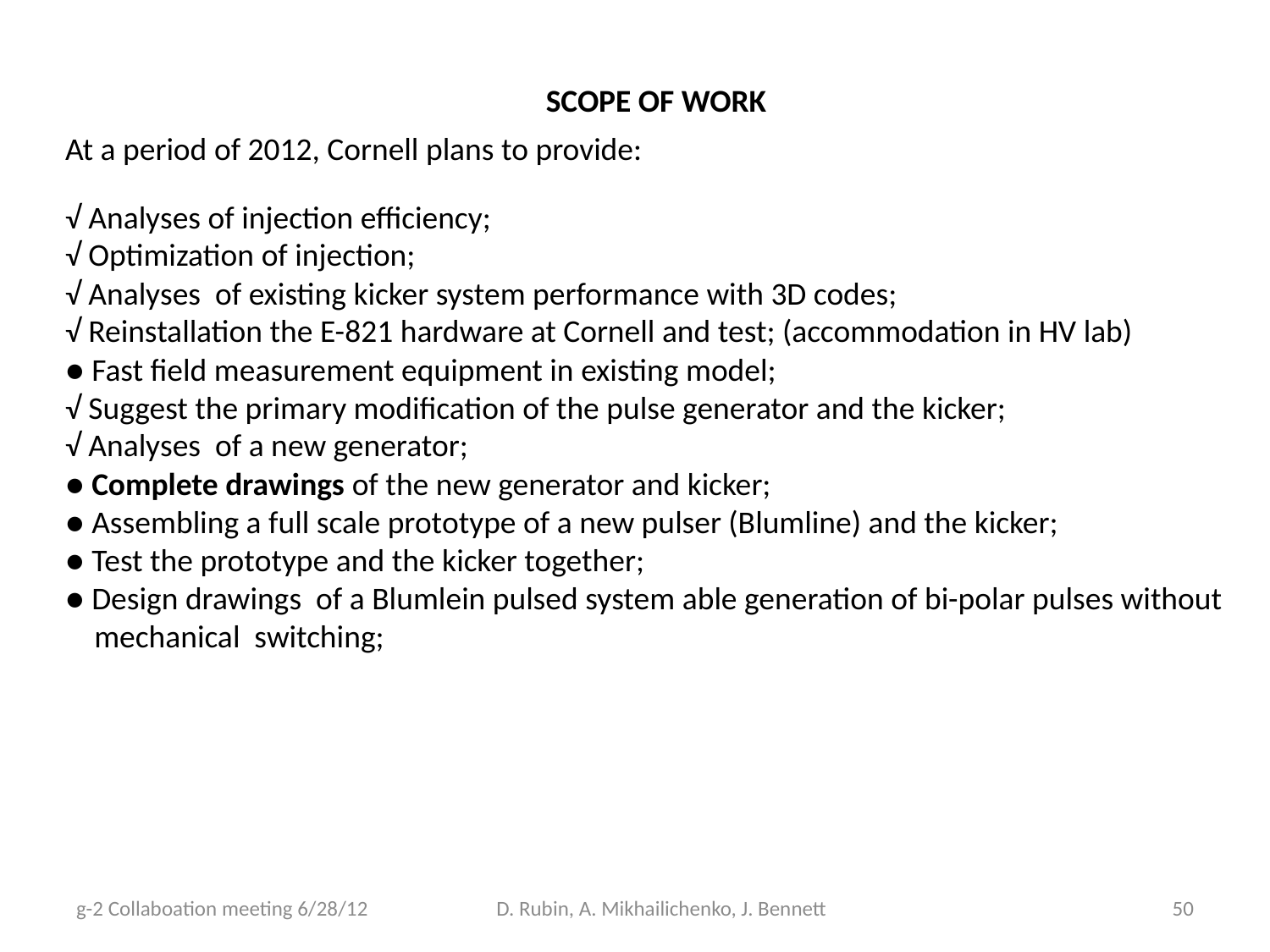

SCOPE OF WORK
At a period of 2012, Cornell plans to provide:

√ Analyses of injection efficiency;
√ Optimization of injection;
√ Analyses  of existing kicker system performance with 3D codes;
√ Reinstallation the E-821 hardware at Cornell and test; (accommodation in HV lab)
● Fast field measurement equipment in existing model;
√ Suggest the primary modification of the pulse generator and the kicker;
√ Analyses  of a new generator;
● Complete drawings of the new generator and kicker;
● Assembling a full scale prototype of a new pulser (Blumline) and the kicker;
● Test the prototype and the kicker together;
● Design drawings  of a Blumlein pulsed system able generation of bi-polar pulses without
    mechanical  switching;
g-2 Collaboation meeting 6/28/12
D. Rubin, A. Mikhailichenko, J. Bennett
50